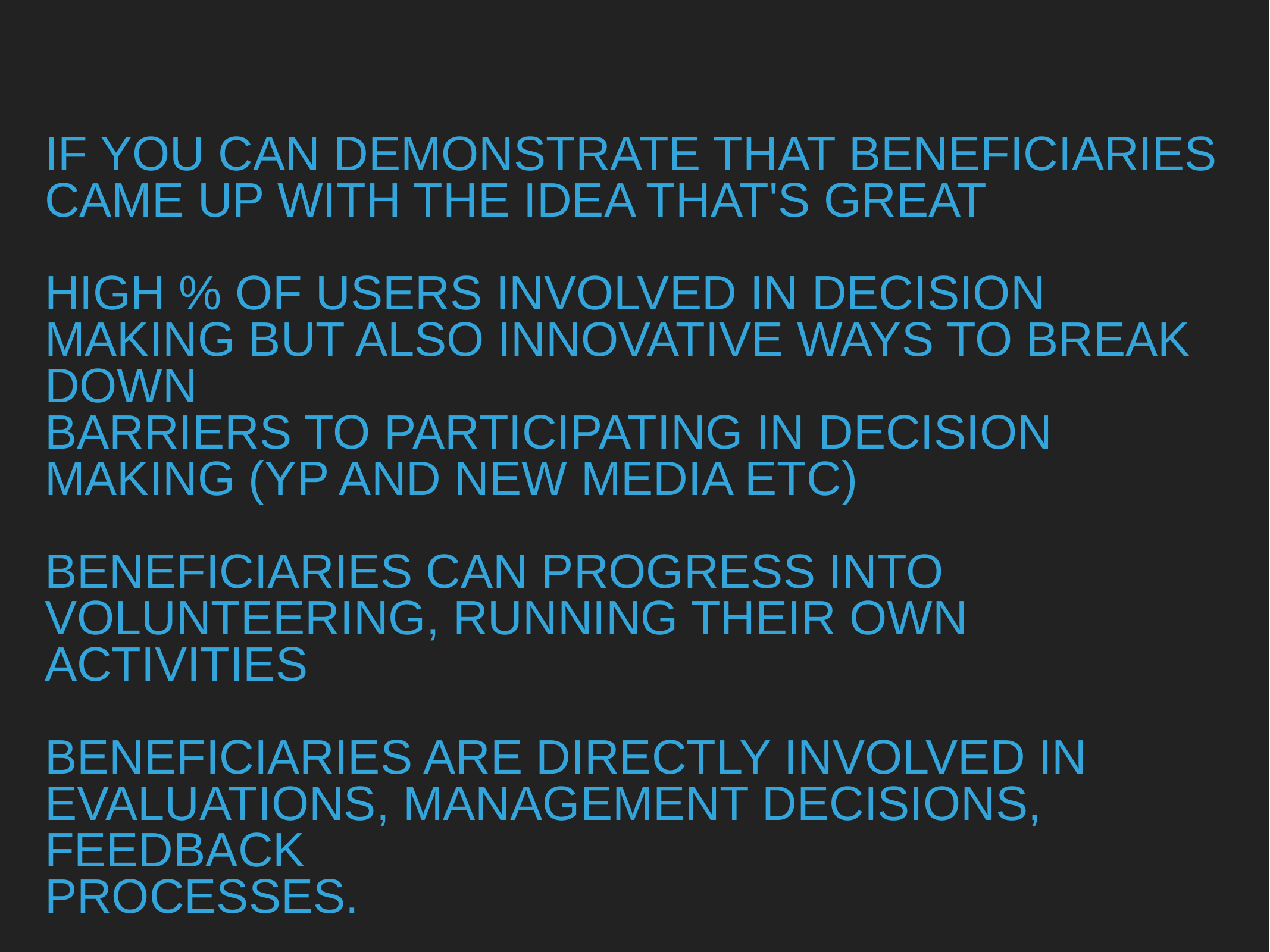

# If you can demonstrate that beneficiaries came up with the idea that's great

High % of users involved in decision making but also innovative ways to break down
barriers to participating in decision making (YP and new media etc)

Beneficiaries can progress into volunteering, running their own activities

Beneficiaries are directly involved in evaluations, management decisions, feedback
processes.

Consultation, user groups, and joining the committee are other good